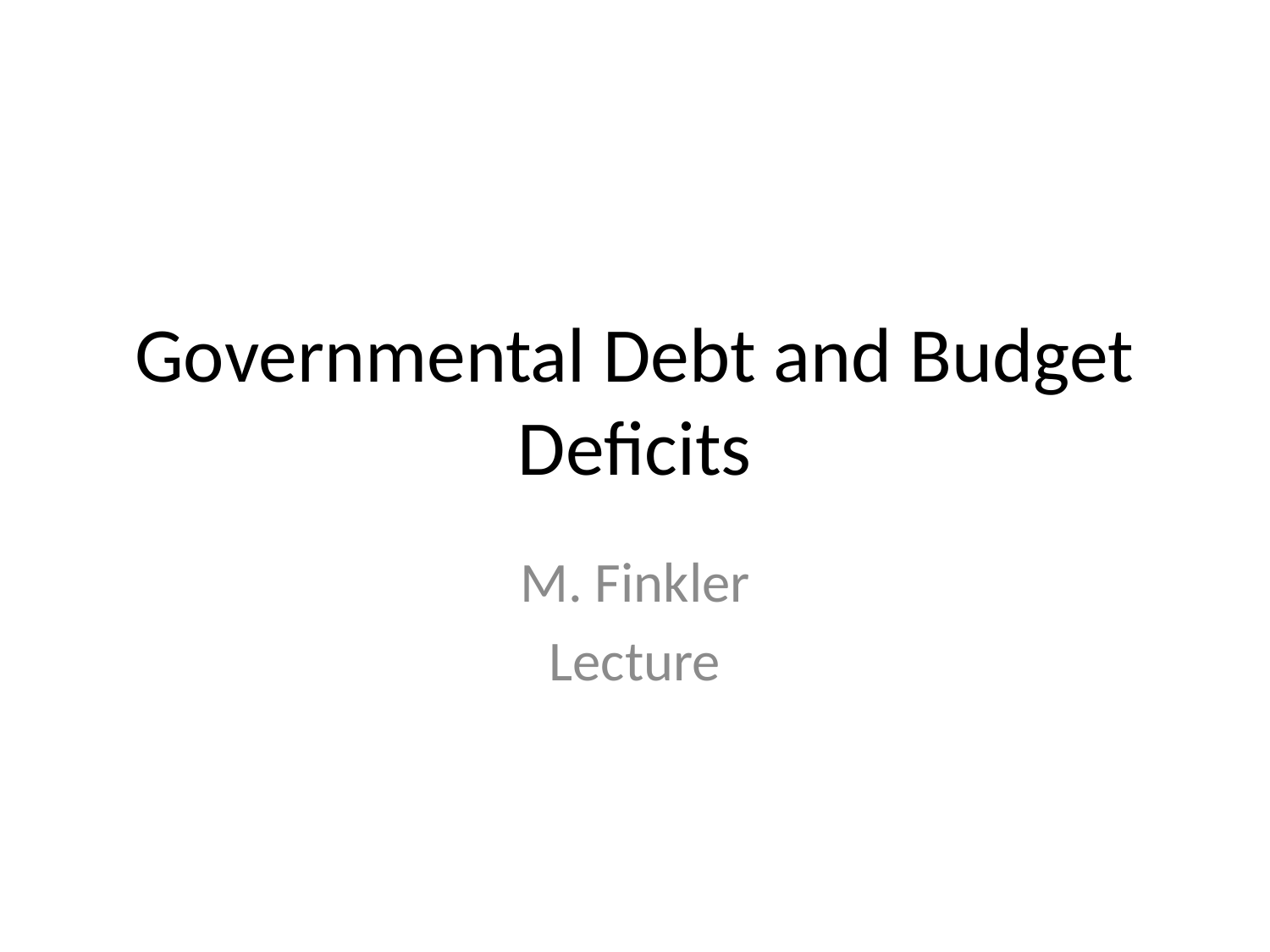

# Governmental Debt and Budget Deficits
M. Finkler
Lecture